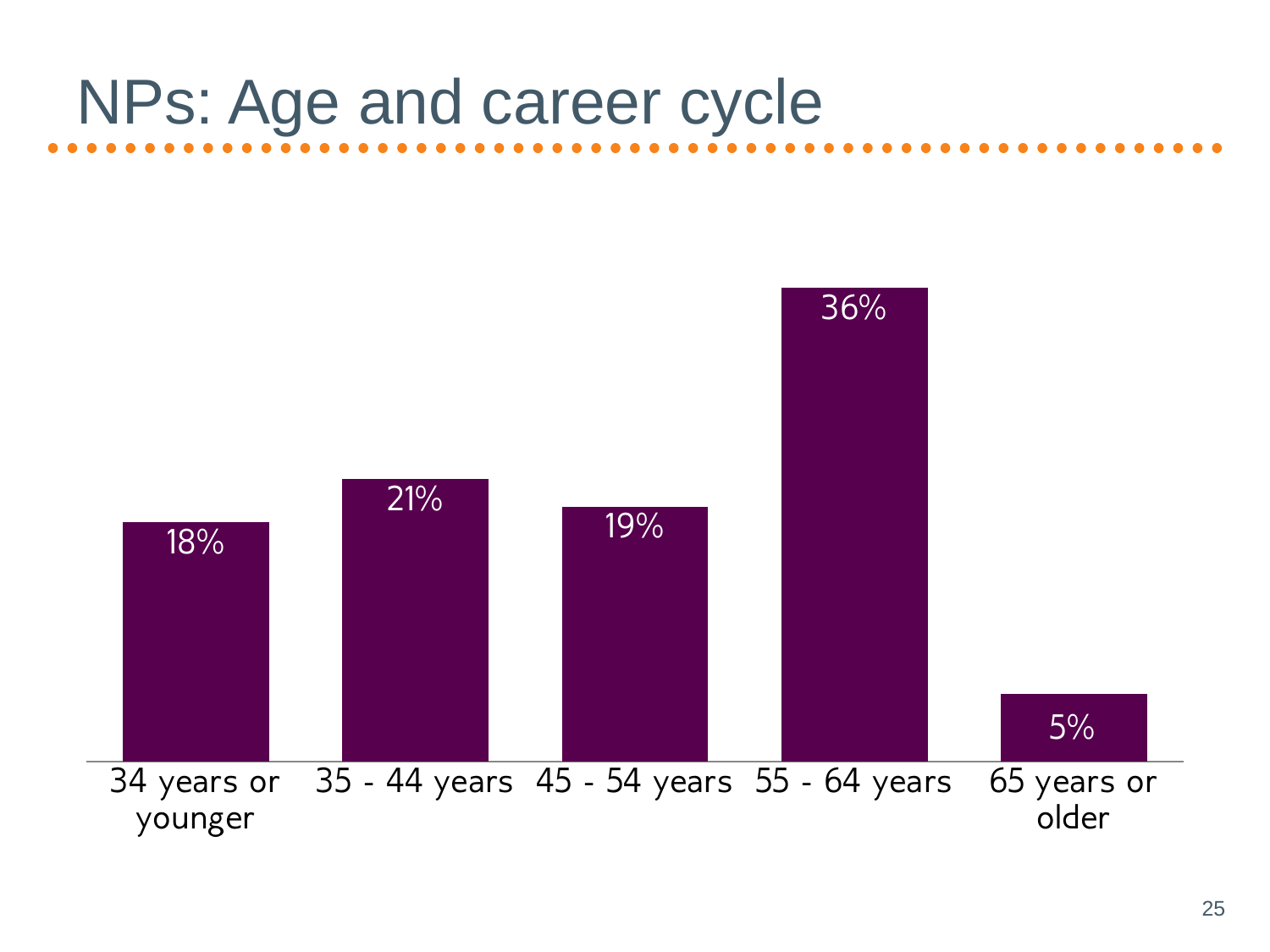

# NPs: Age and career cycle

### Chart

| Category |  |
|---|---|
| 34 years or younger | 18.1464 |
| 35 - 44 years | 21.441999999999986 |
| 45 - 54 years | 19.3365 |
| 55 - 64 years | 35.9477 |
| 65 years or older | 5.1273999999999855 |
25